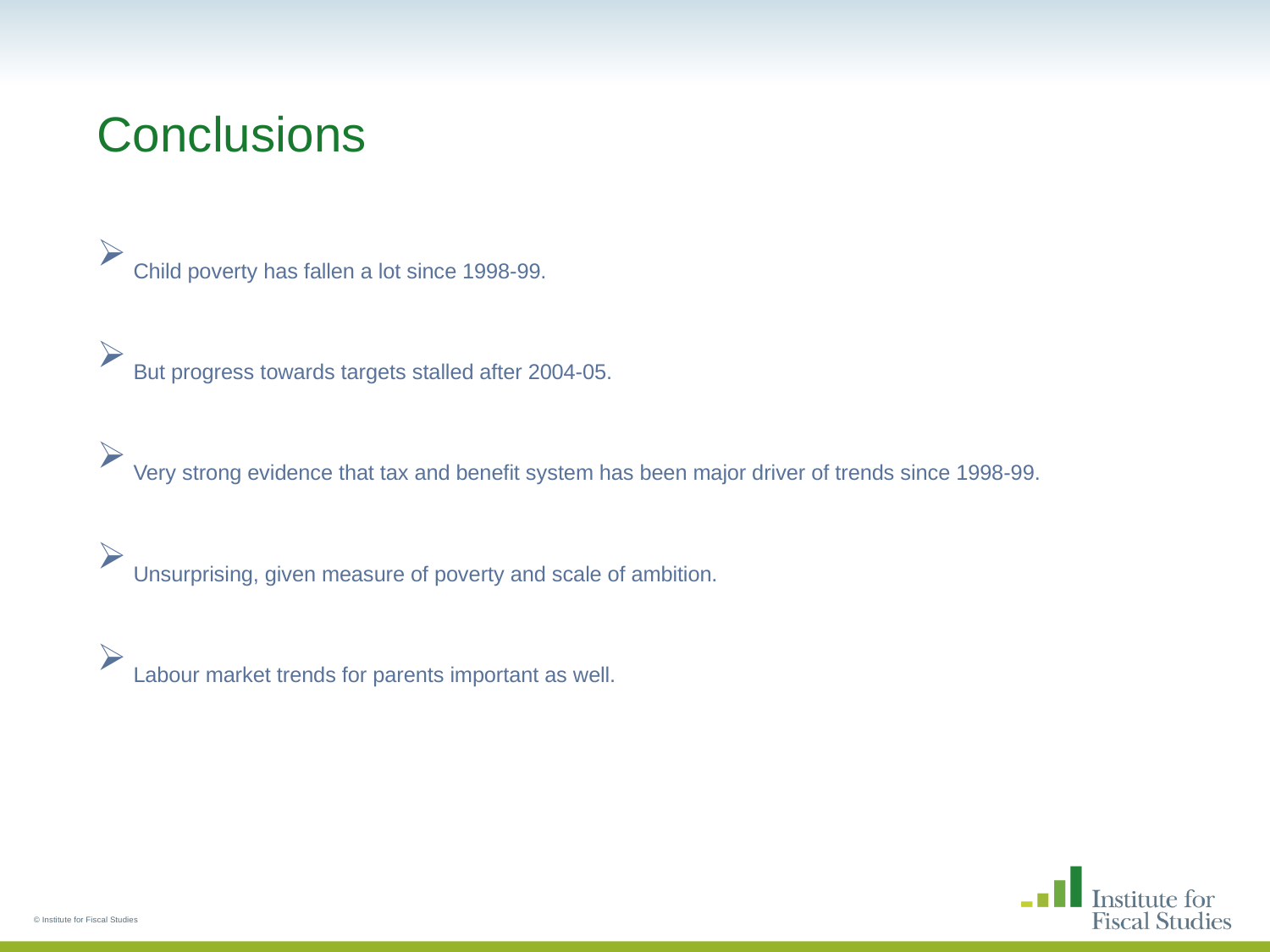

# Conclusions
 Child poverty has fallen a lot since 1998-99.

 But progress towards targets stalled after 2004-05.

 Very strong evidence that tax and benefit system has been major driver of trends since 1998-99.

 Unsurprising, given measure of poverty and scale of ambition.

 Labour market trends for parents important as well.

© Institute for Fiscal Studies